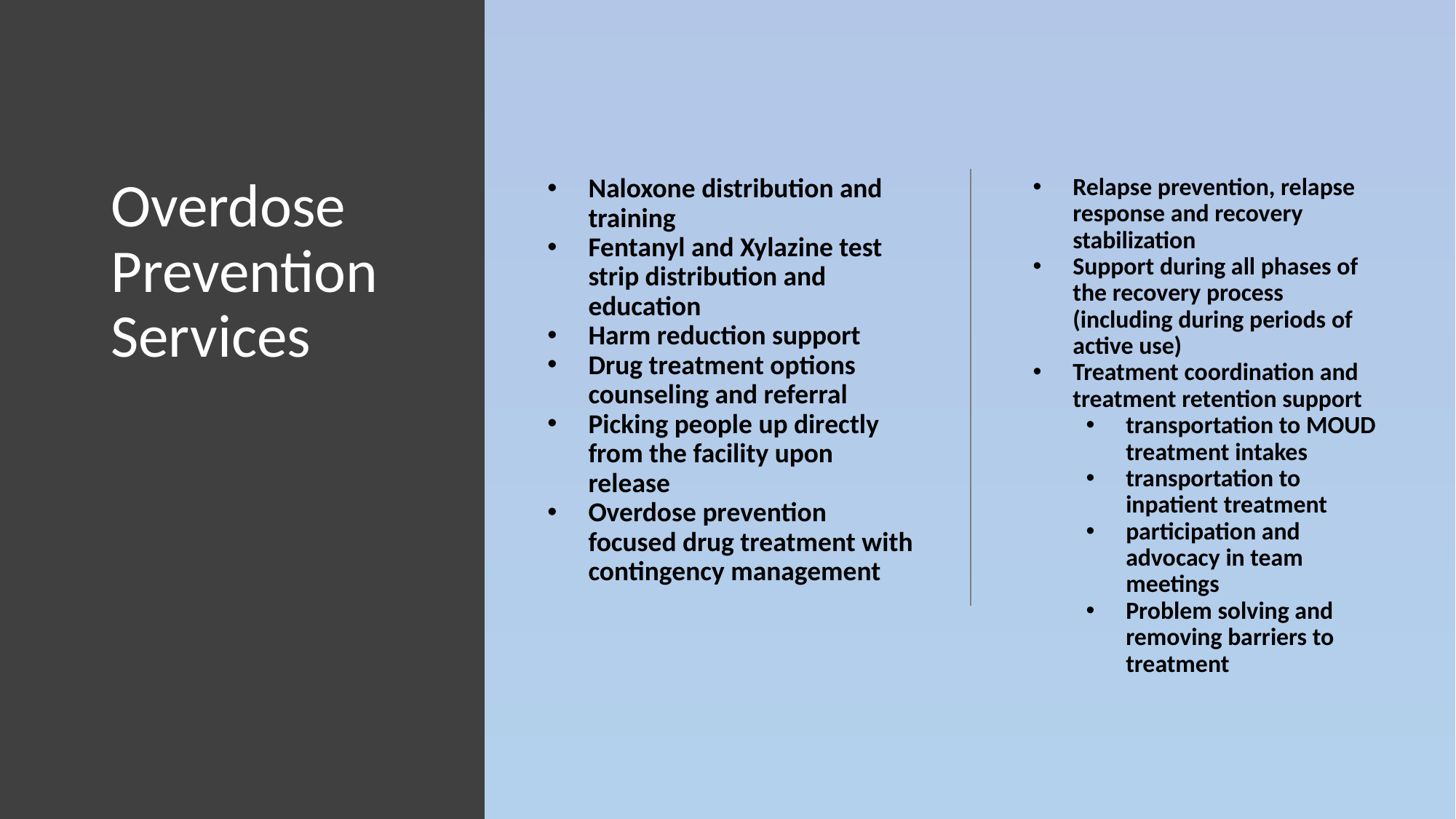

# Overdose Prevention Services
Naloxone distribution and training
Fentanyl and Xylazine test strip distribution and education
Harm reduction support
Drug treatment options counseling and referral
Picking people up directly from the facility upon release
Overdose prevention focused drug treatment with contingency management
Relapse prevention, relapse response and recovery stabilization
Support during all phases of the recovery process (including during periods of active use)
Treatment coordination and treatment retention support
transportation to MOUD treatment intakes
transportation to inpatient treatment
participation and advocacy in team meetings
Problem solving and removing barriers to treatment